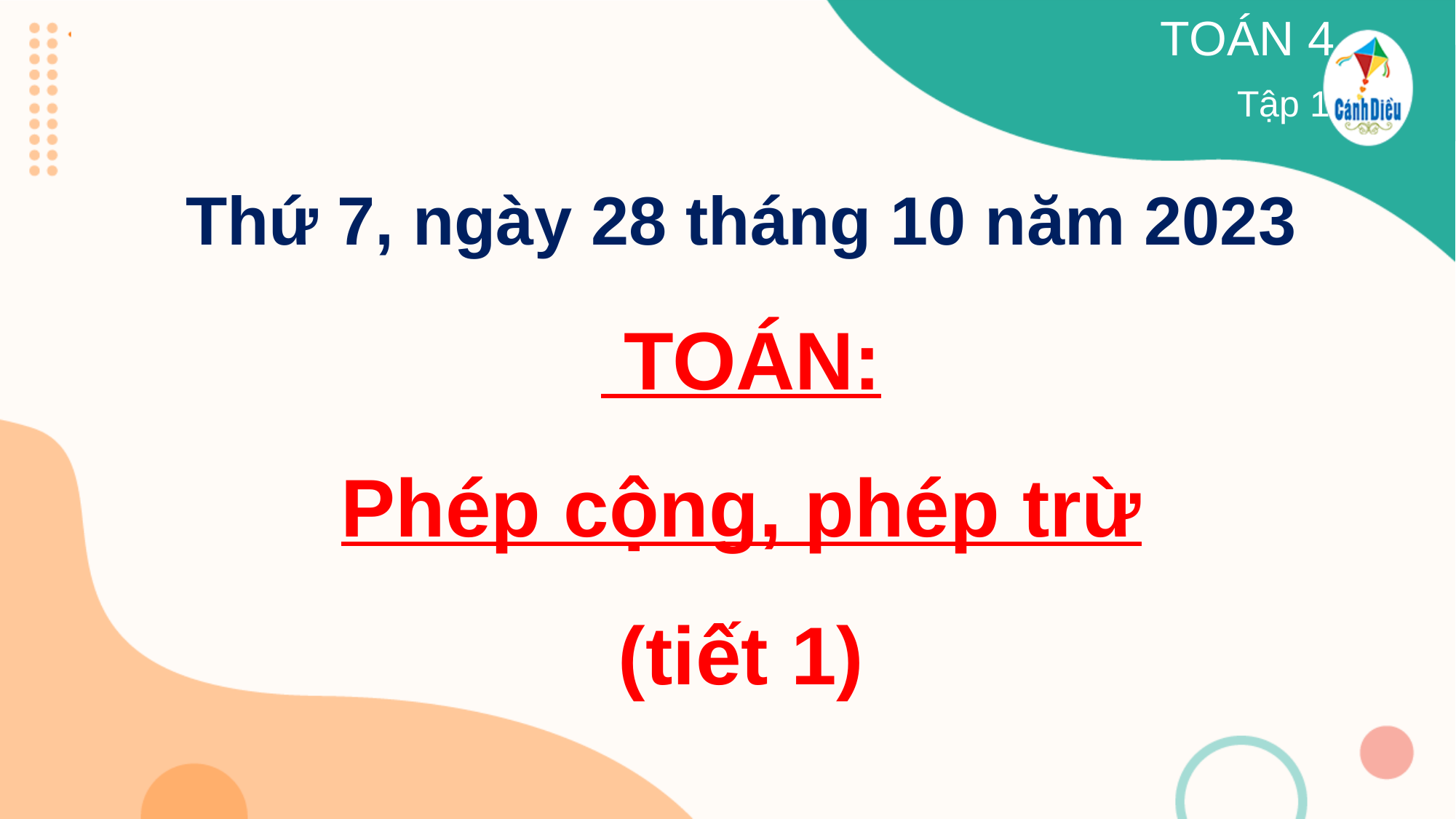

TOÁN 4
Tập 1
Thứ 7, ngày 28 tháng 10 năm 2023
 TOÁN:
Phép cộng, phép trừ
(tiết 1)